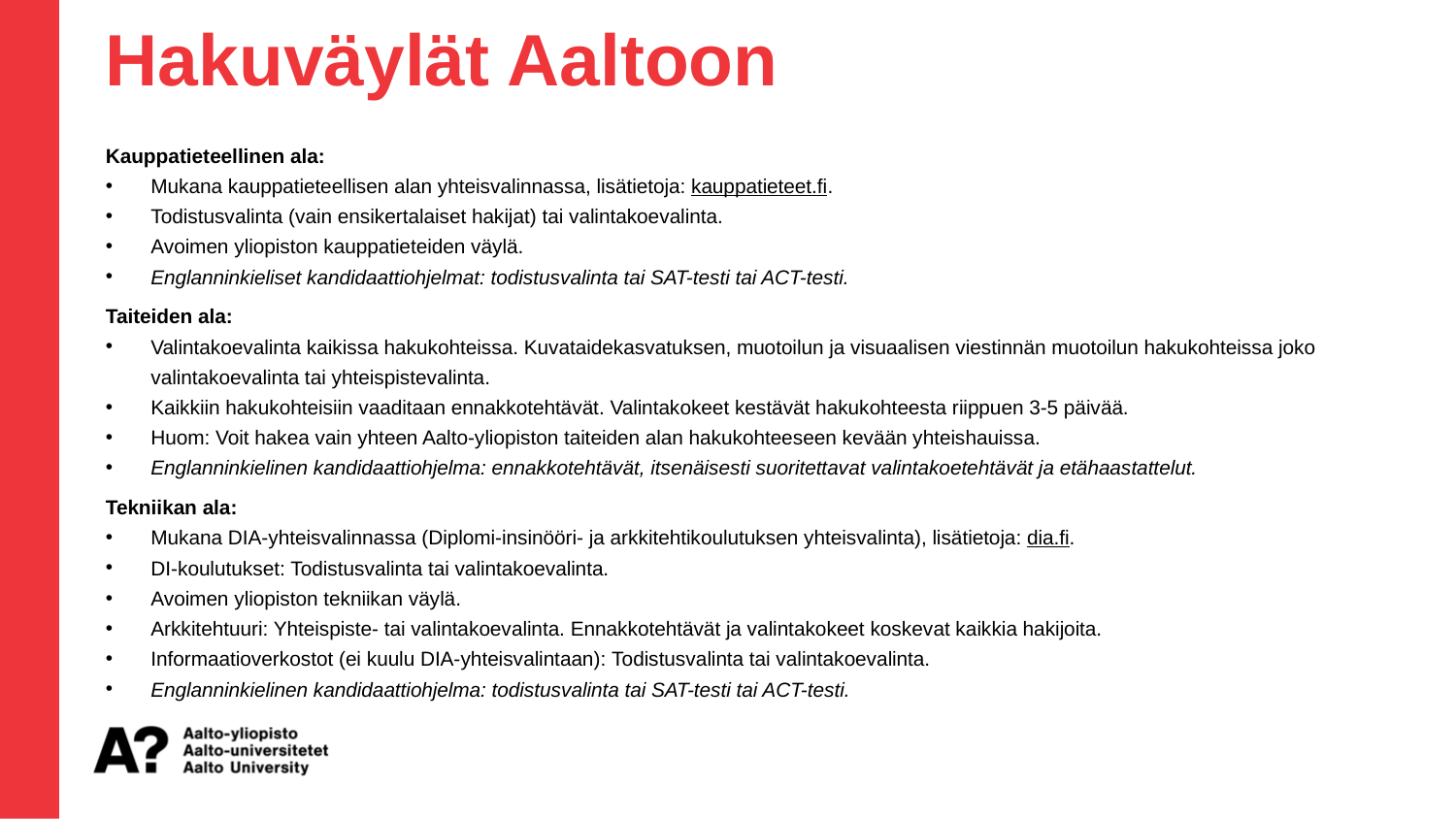

Hakuväylät Aaltoon
Kauppatieteellinen ala:
Mukana kauppatieteellisen alan yhteisvalinnassa, lisätietoja: kauppatieteet.fi.
Todistusvalinta (vain ensikertalaiset hakijat) tai valintakoevalinta.
Avoimen yliopiston kauppatieteiden väylä.
Englanninkieliset kandidaattiohjelmat: todistusvalinta tai SAT-testi tai ACT-testi.
Taiteiden ala:
Valintakoevalinta kaikissa hakukohteissa. Kuvataidekasvatuksen, muotoilun ja visuaalisen viestinnän muotoilun hakukohteissa joko valintakoevalinta tai yhteispistevalinta.
Kaikkiin hakukohteisiin vaaditaan ennakkotehtävät. Valintakokeet kestävät hakukohteesta riippuen 3-5 päivää.
Huom: Voit hakea vain yhteen Aalto-yliopiston taiteiden alan hakukohteeseen kevään yhteishauissa.
Englanninkielinen kandidaattiohjelma: ennakkotehtävät, itsenäisesti suoritettavat valintakoetehtävät ja etähaastattelut.
Tekniikan ala:
Mukana DIA-yhteisvalinnassa (Diplomi-insinööri- ja arkkitehtikoulutuksen yhteisvalinta), lisätietoja: dia.fi.
DI-koulutukset: Todistusvalinta tai valintakoevalinta.
Avoimen yliopiston tekniikan väylä.
Arkkitehtuuri: Yhteispiste- tai valintakoevalinta. Ennakkotehtävät ja valintakokeet koskevat kaikkia hakijoita.
Informaatioverkostot (ei kuulu DIA-yhteisvalintaan): Todistusvalinta tai valintakoevalinta.
Englanninkielinen kandidaattiohjelma: todistusvalinta tai SAT-testi tai ACT-testi.